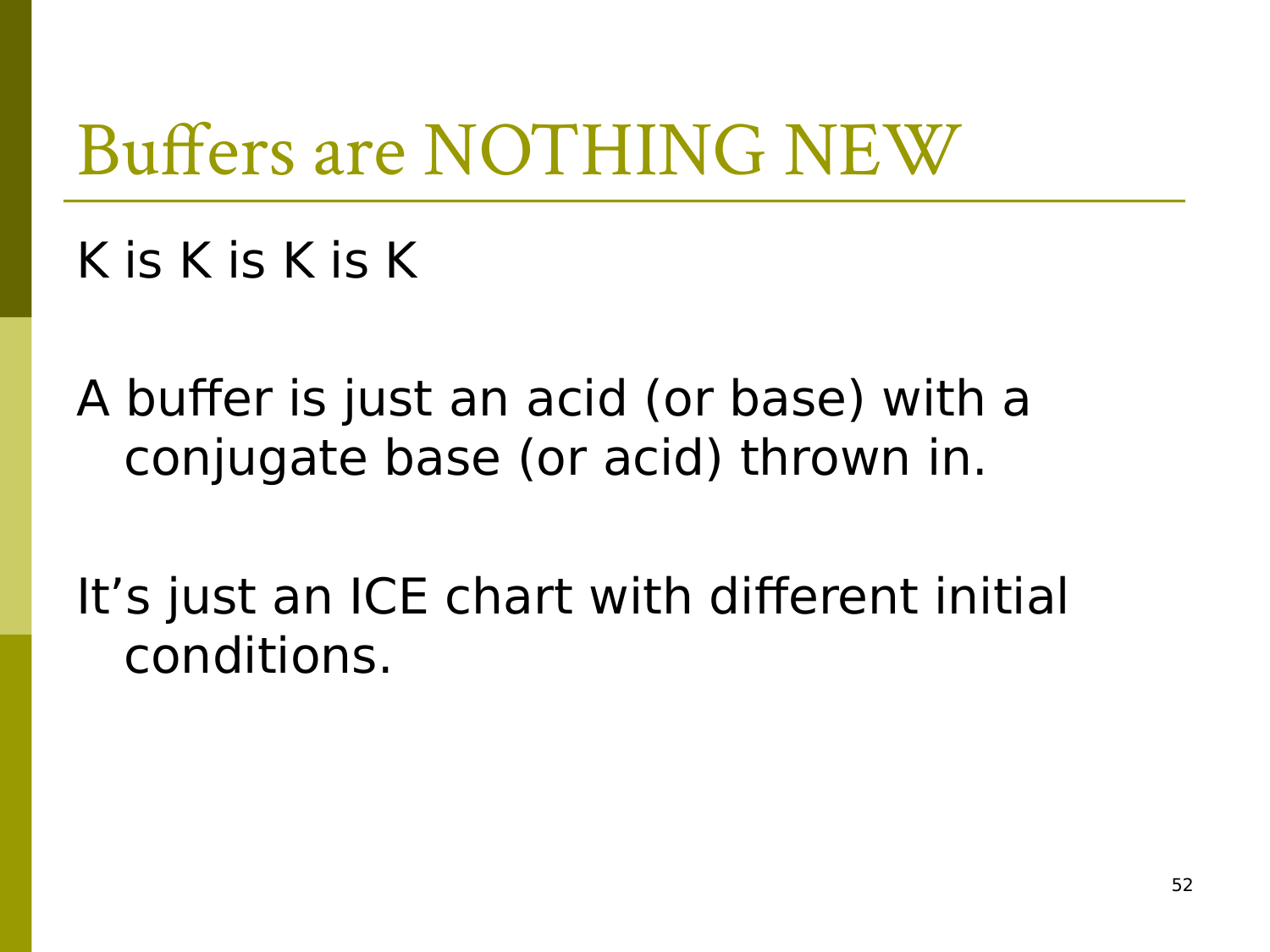

# Buffers are NOTHING NEW
K is K is K is K

A buffer is just an acid (or base) with a conjugate base (or acid) thrown in.

It’s just an ICE chart with different initial conditions.
52